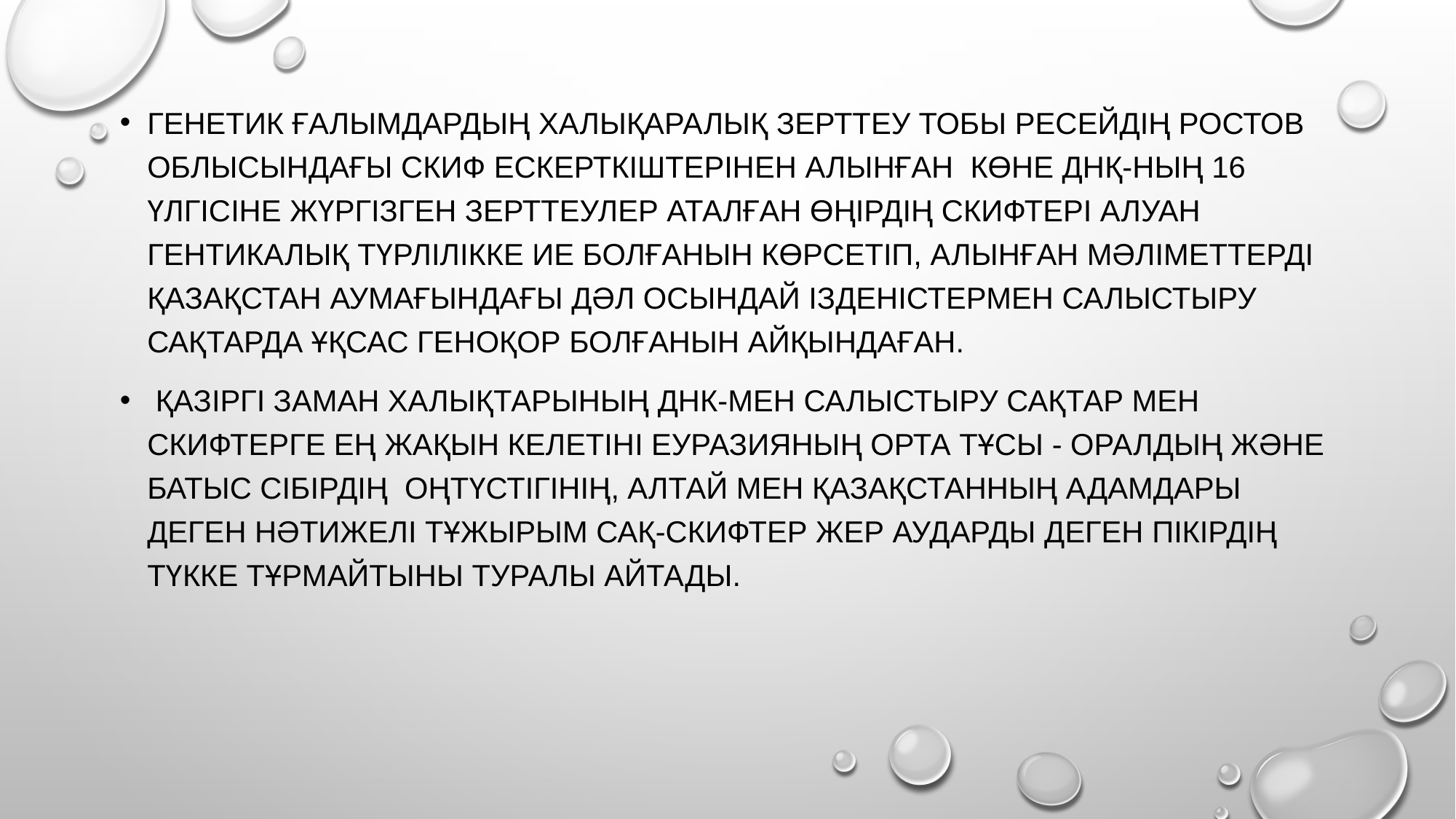

Генетик ғалымдардың халықаралық зерттеу тобы Ресейдің Ростов облысындағы скиф ескерткіштерінен алынған  көне ДНҚ-ның 16 үлгісіне жүргізген зерттеулер аталған өңірдің скифтері алуан гентикалық түрлілікке ие болғанын көрсетіп, алынған мәліметтерді Қазақстан аумағындағы дәл осындай ізденістермен салыстыру сақтарда ұқсас геноқор болғанын айқындаған.
 қазіргі заман халықтарының ДНК-мен салыстыру сақтар мен скифтерге ең жақын келетіні Еуразияның орта тұсы - Оралдың және Батыс Сібірдің  оңтүстігінің, Алтай мен Қазақстанның адамдары деген нәтижелі тұжырым сақ-скифтер жер аударды деген пікірдің түкке тұрмайтыны туралы айтады.